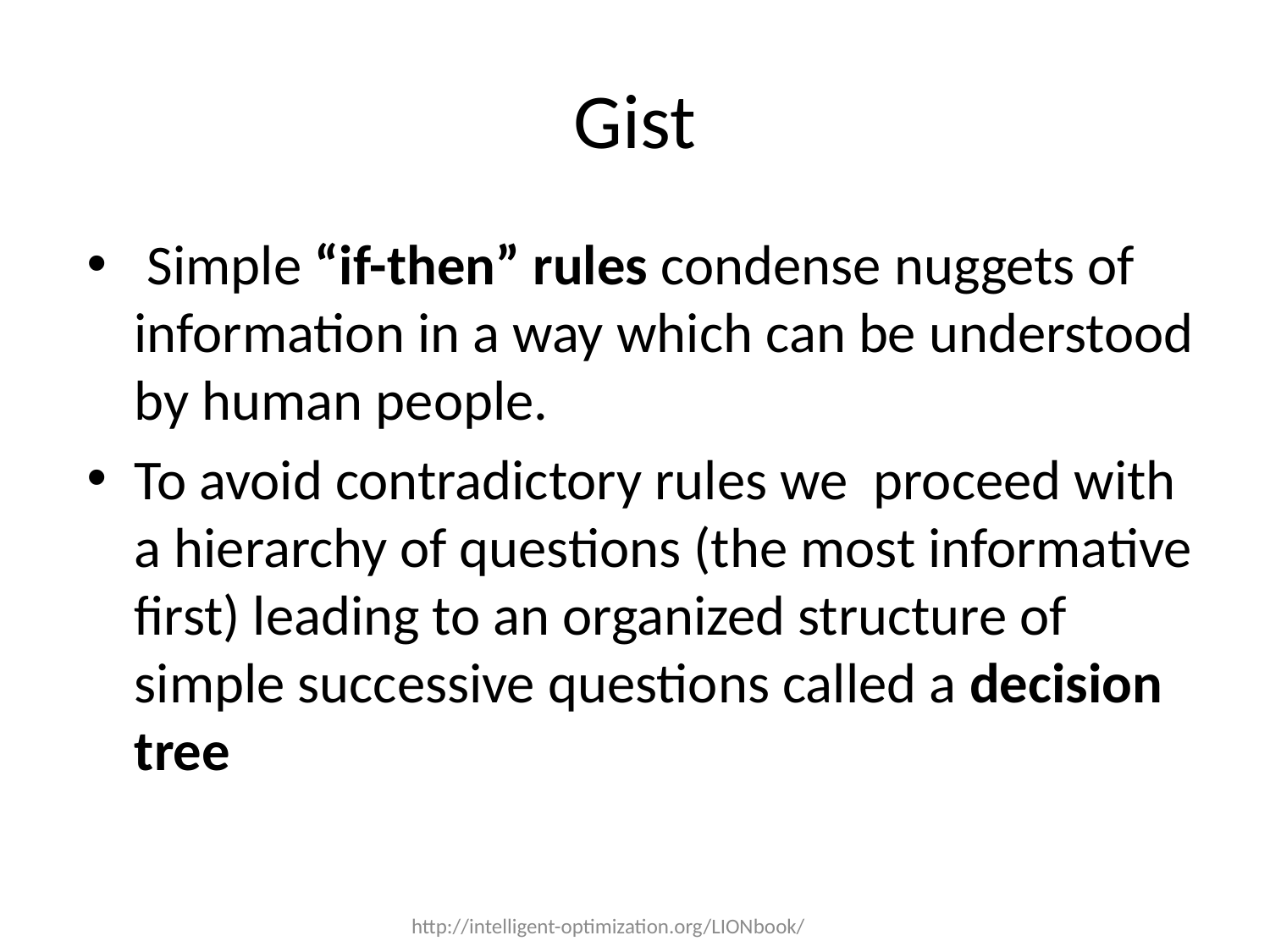

# Gist
 Simple “if-then” rules condense nuggets of information in a way which can be understood by human people.
To avoid contradictory rules we  proceed with a hierarchy of questions (the most informative first) leading to an organized structure of simple successive questions called a decision tree